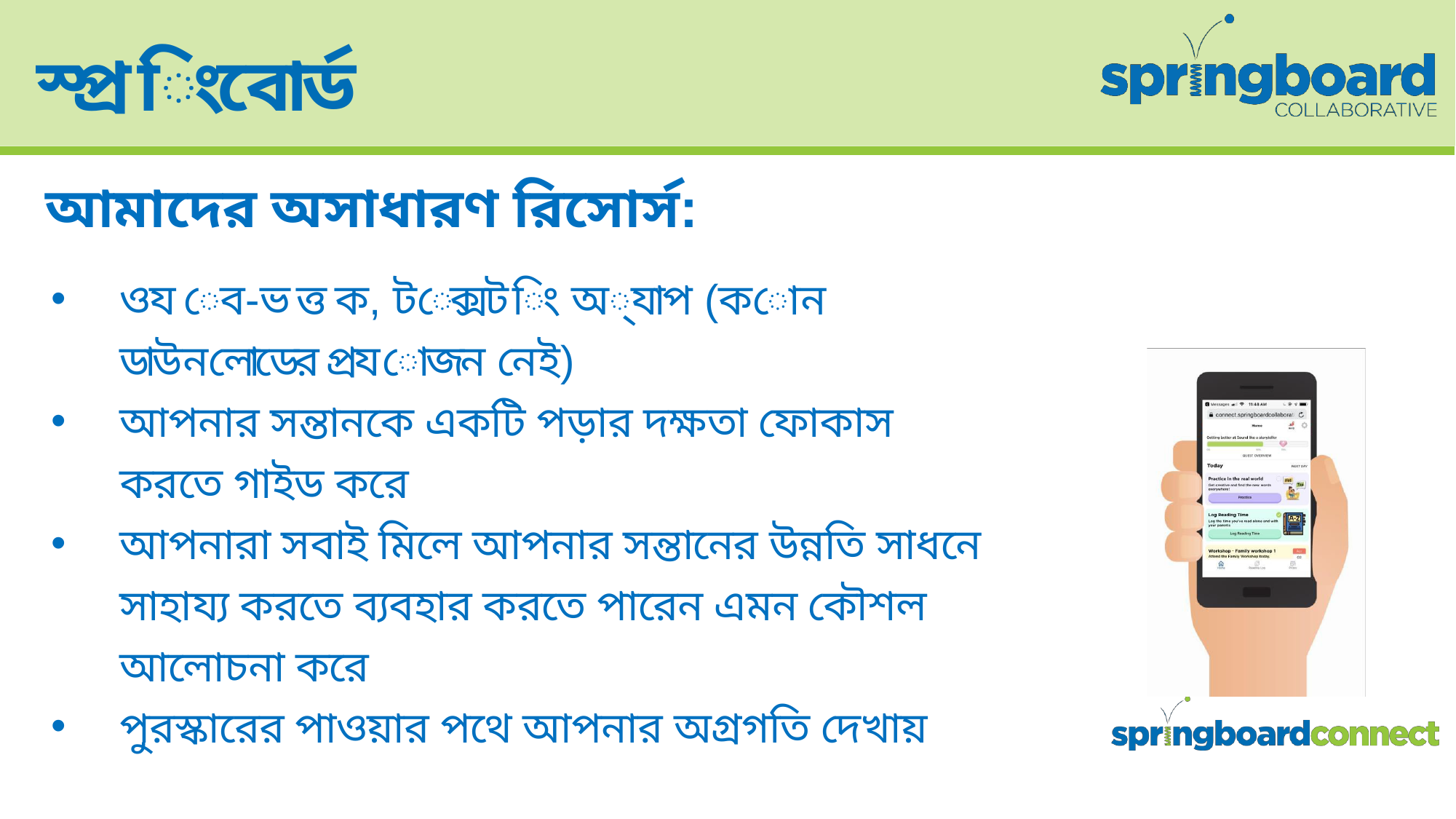

# স্প্র িংবোর্ড

আমাদের অসাধারণ রিসোর্স:

ওয েব-ভ ত্ত ক, টেক্সট িং অ্যাপ (কোন ডাউনলোডের প্রয োজন নেই)
আপনার সন্তানকে একটি পড়ার দক্ষতা ফোকাস করতে গাইড করে
আপনারা সবাই মিলে আপনার সন্তানের উন্নতি সাধনে সাহায্য করতে ব্যবহার করতে পারেন এমন কৌশল আলোচনা করে
পুরস্কারের পাওয়ার পথে আপনার অগ্রগতি দেখায়